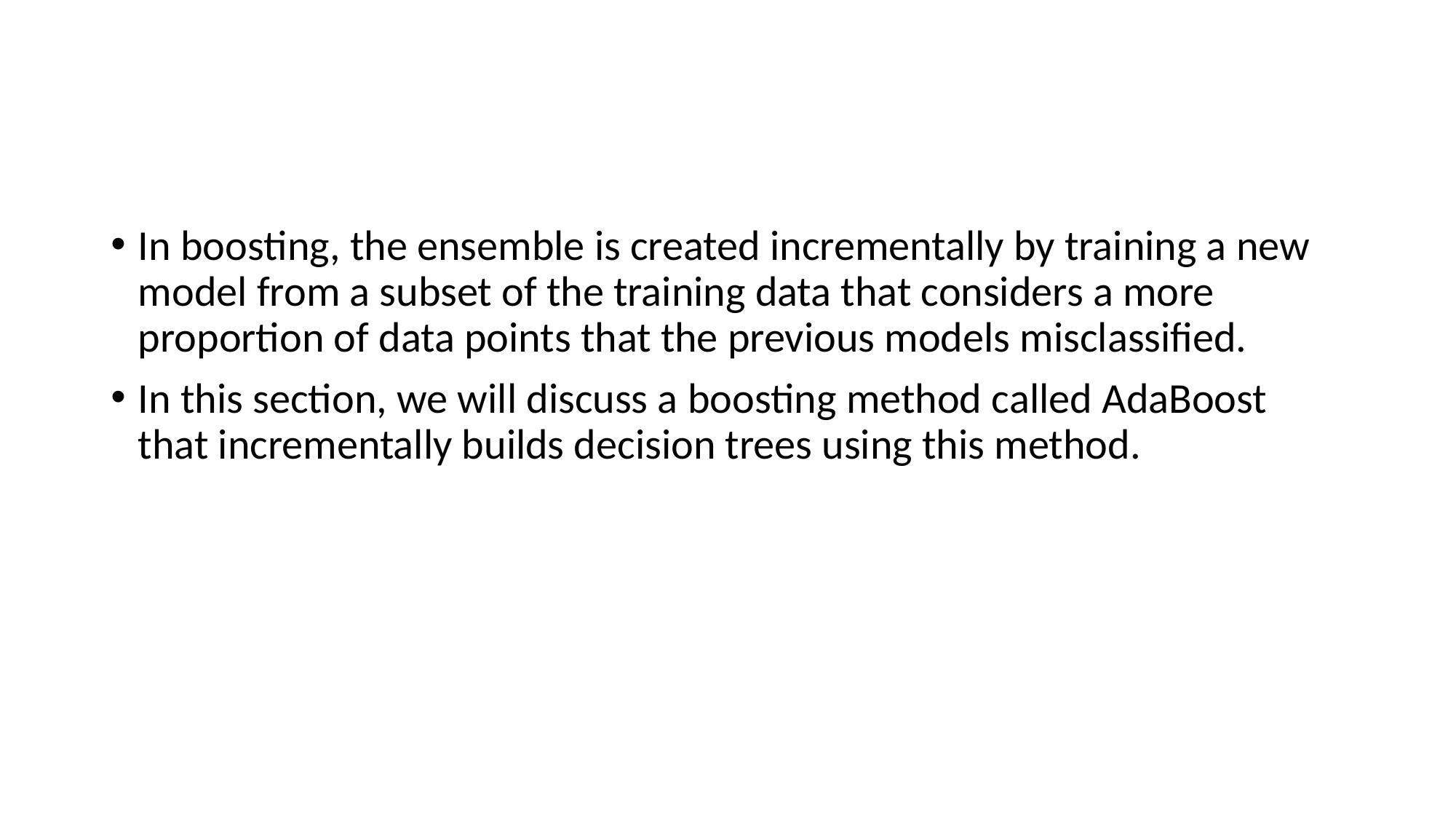

#
In boosting, the ensemble is created incrementally by training a new model from a subset of the training data that considers a more proportion of data points that the previous models misclassified.
In this section, we will discuss a boosting method called AdaBoost that incrementally builds decision trees using this method.